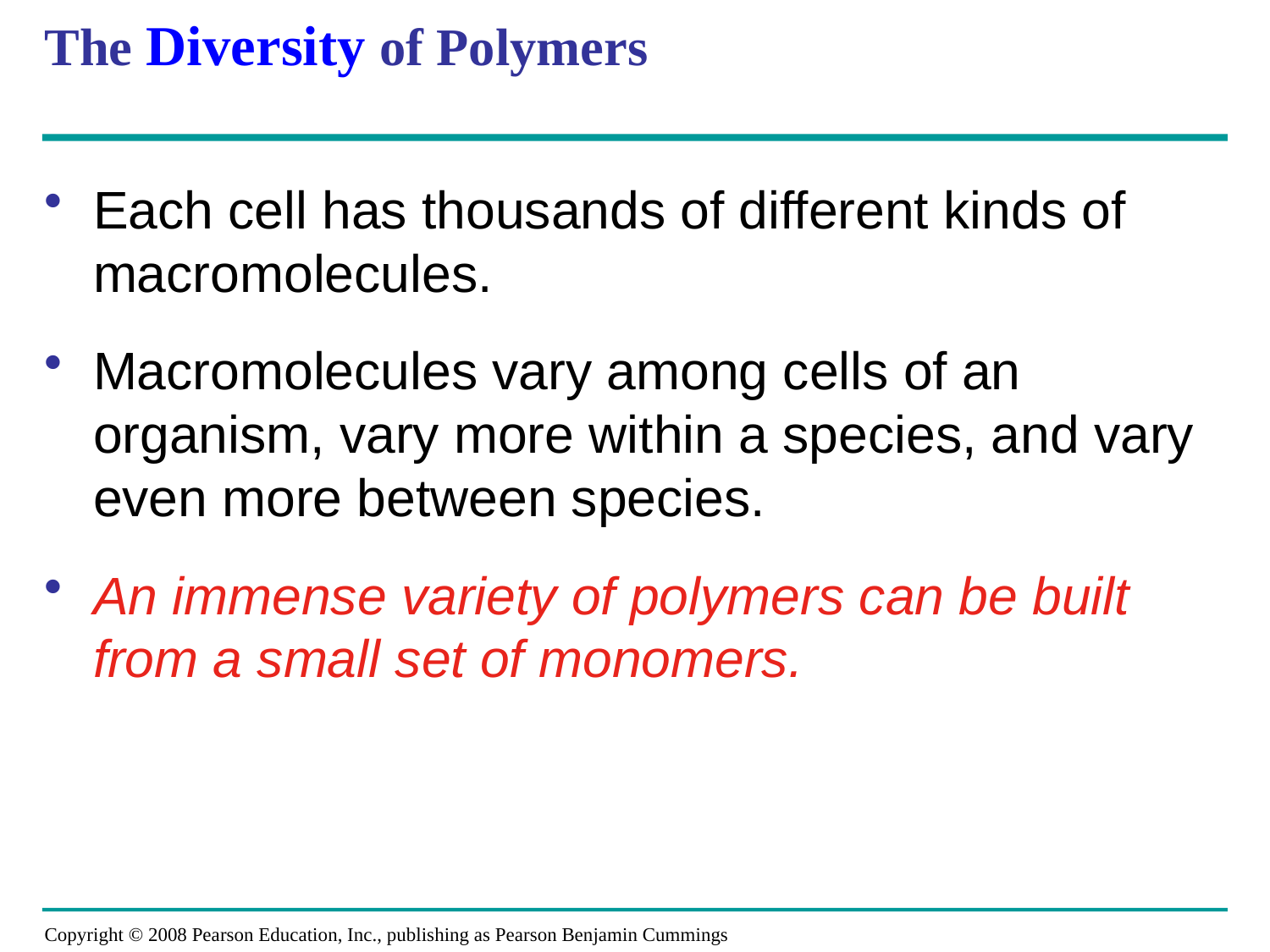

# The Diversity of Polymers

Each cell has thousands of different kinds of macromolecules.
Macromolecules vary among cells of an organism, vary more within a species, and vary even more between species.
An immense variety of polymers can be built from a small set of monomers.
3
.2
H
HO

Copyright © 2008 Pearson Education, Inc., publishing as Pearson Benjamin Cummings